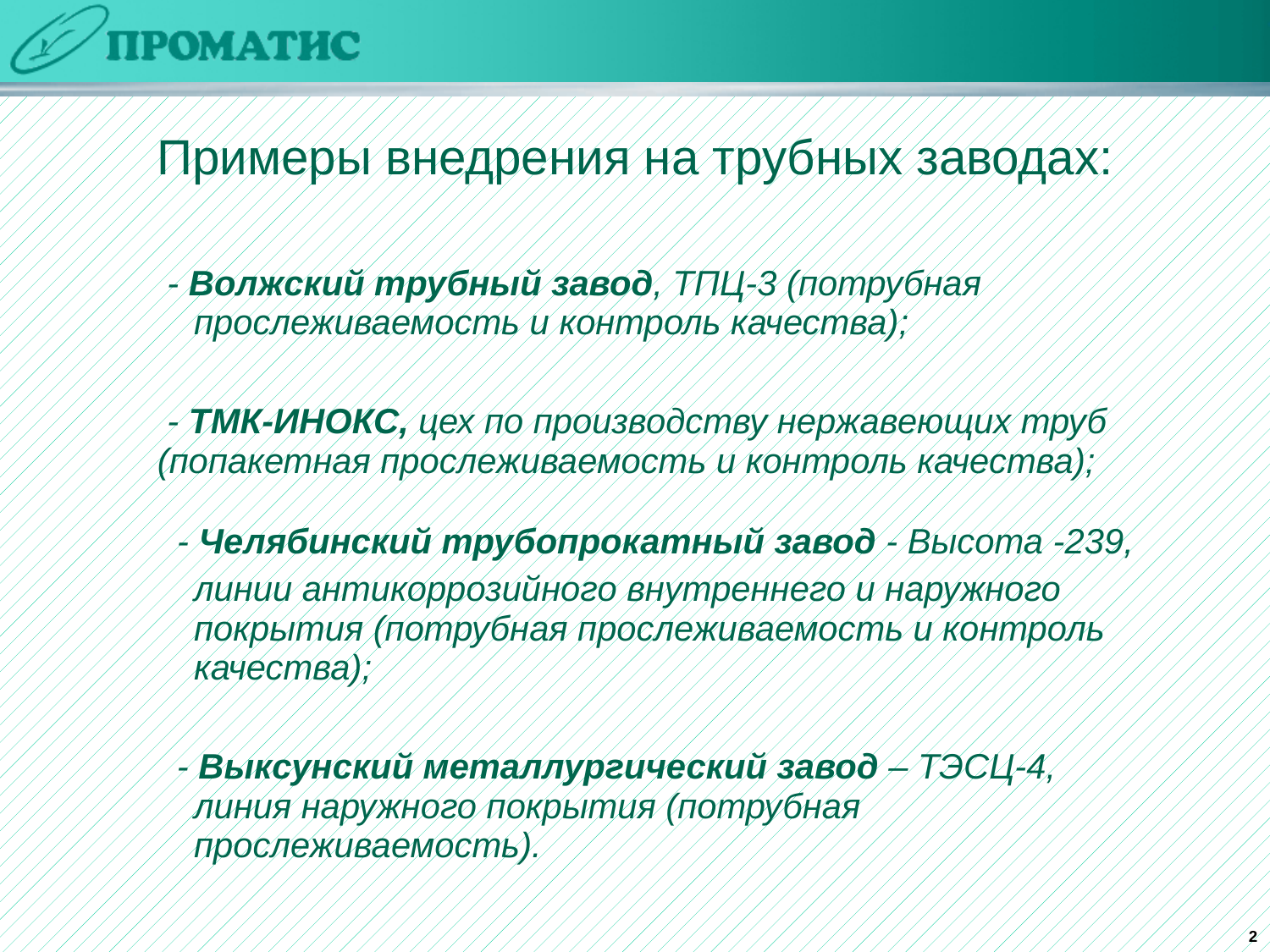

Примеры внедрения на трубных заводах:

 - Волжский трубный завод, ТПЦ-3 (потрубная прослеживаемость и контроль качества);

 - ТМК-ИНОКС, цех по производству нержавеющих труб (попакетная прослеживаемость и контроль качества);
 - Челябинский трубопрокатный завод - Высота -239,  линии антикоррозийного внутреннего и наружного покрытия (потрубная прослеживаемость и контроль качества);

  - Выксунский металлургический завод – ТЭСЦ-4, линия наружного покрытия (потрубная прослеживаемость).